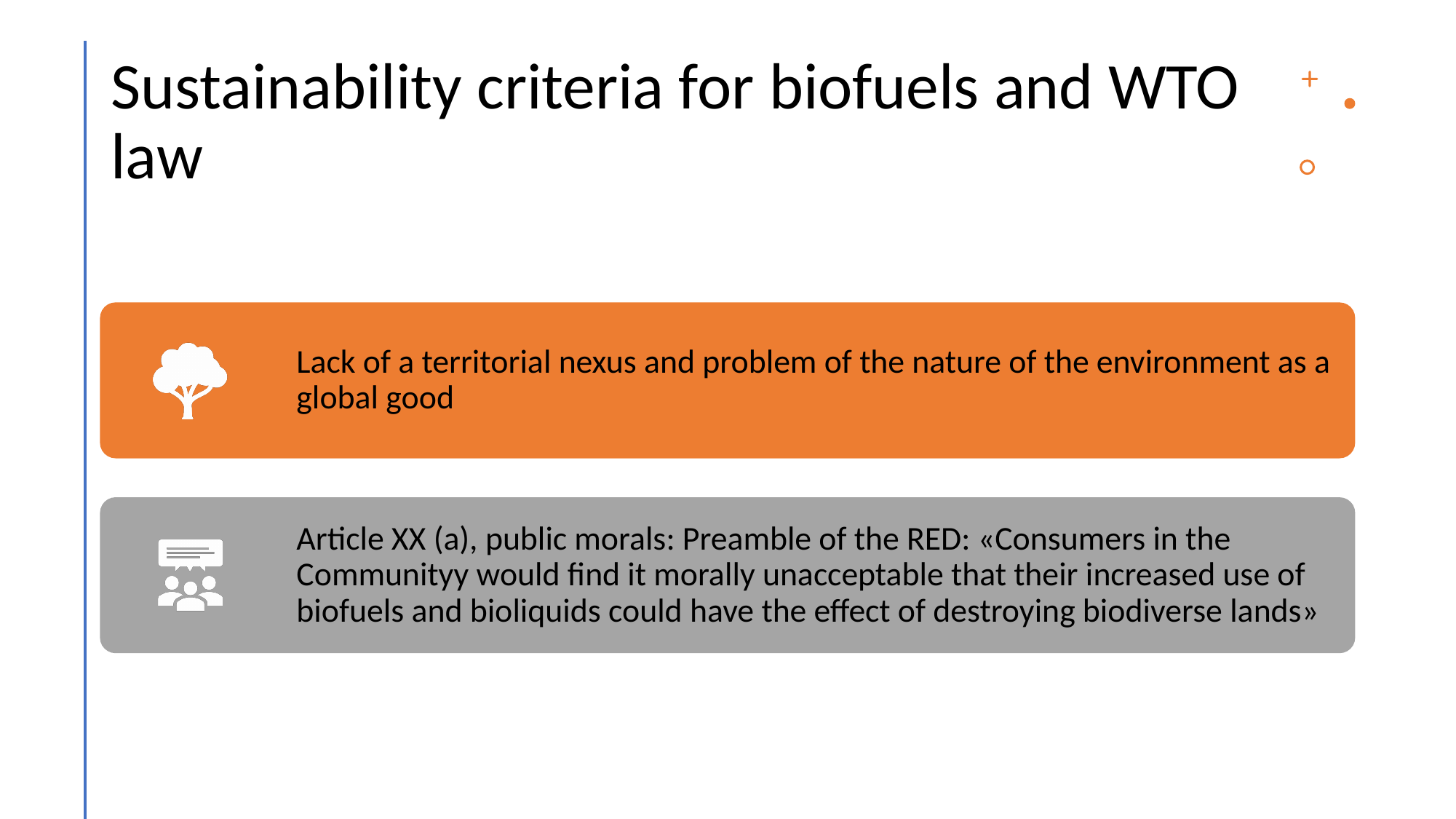

# Sustainability criteria for biofuels and WTO law

Lack of a territorial nexus and problem of the nature of the environment as a global good
Article XX (a), public morals: Preamble of the RED: «Consumers in the Communityy would find it morally unacceptable that their increased use of biofuels and bioliquids could have the effect of destroying biodiverse lands»